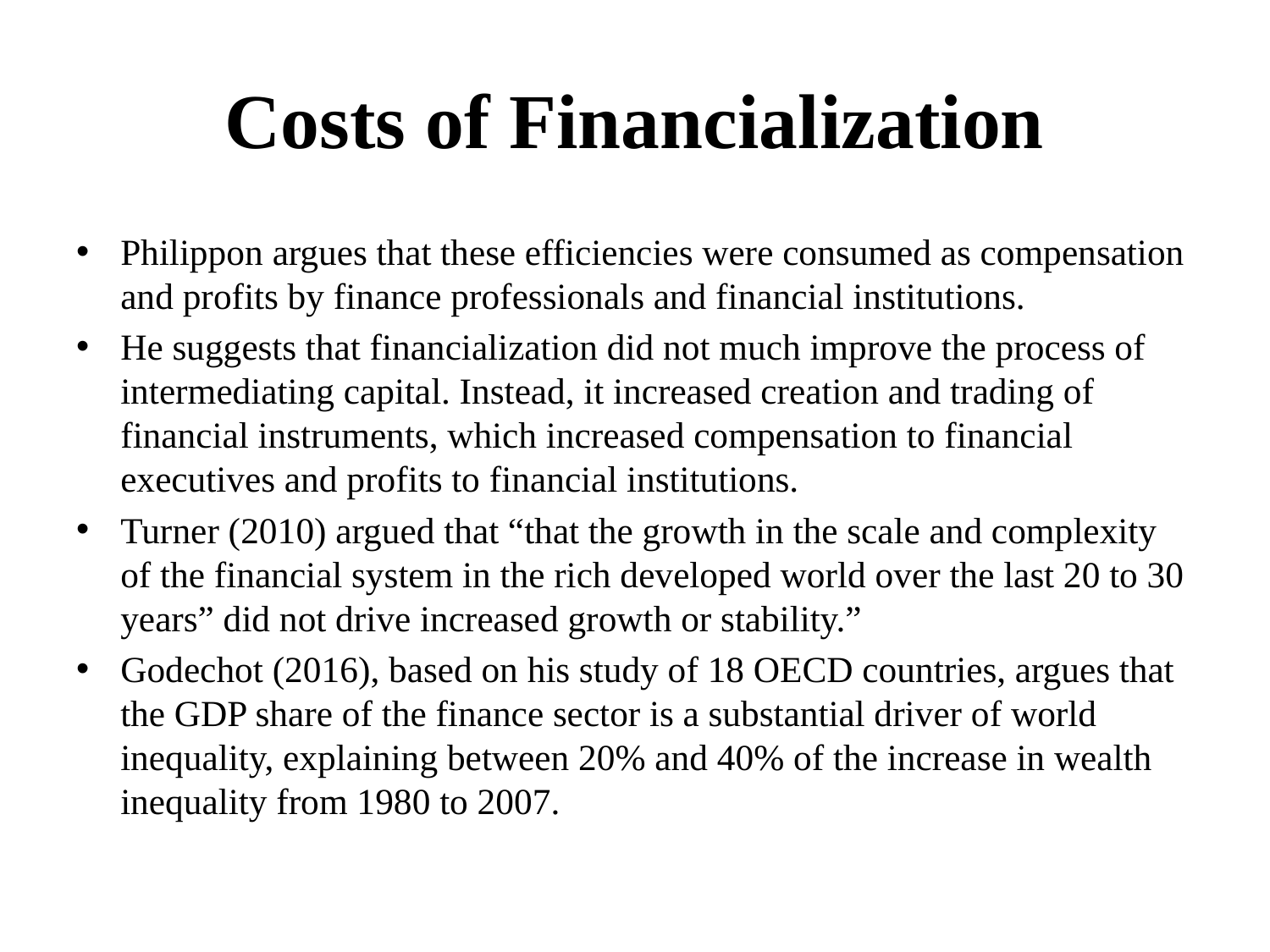

# Costs of Financialization
Philippon argues that these efficiencies were consumed as compensation and profits by finance professionals and financial institutions.
He suggests that financialization did not much improve the process of intermediating capital. Instead, it increased creation and trading of financial instruments, which increased compensation to financial executives and profits to financial institutions.
Turner (2010) argued that “that the growth in the scale and complexity of the financial system in the rich developed world over the last 20 to 30 years” did not drive increased growth or stability.”
Godechot (2016), based on his study of 18 OECD countries, argues that the GDP share of the finance sector is a substantial driver of world inequality, explaining between 20% and 40% of the increase in wealth inequality from 1980 to 2007.